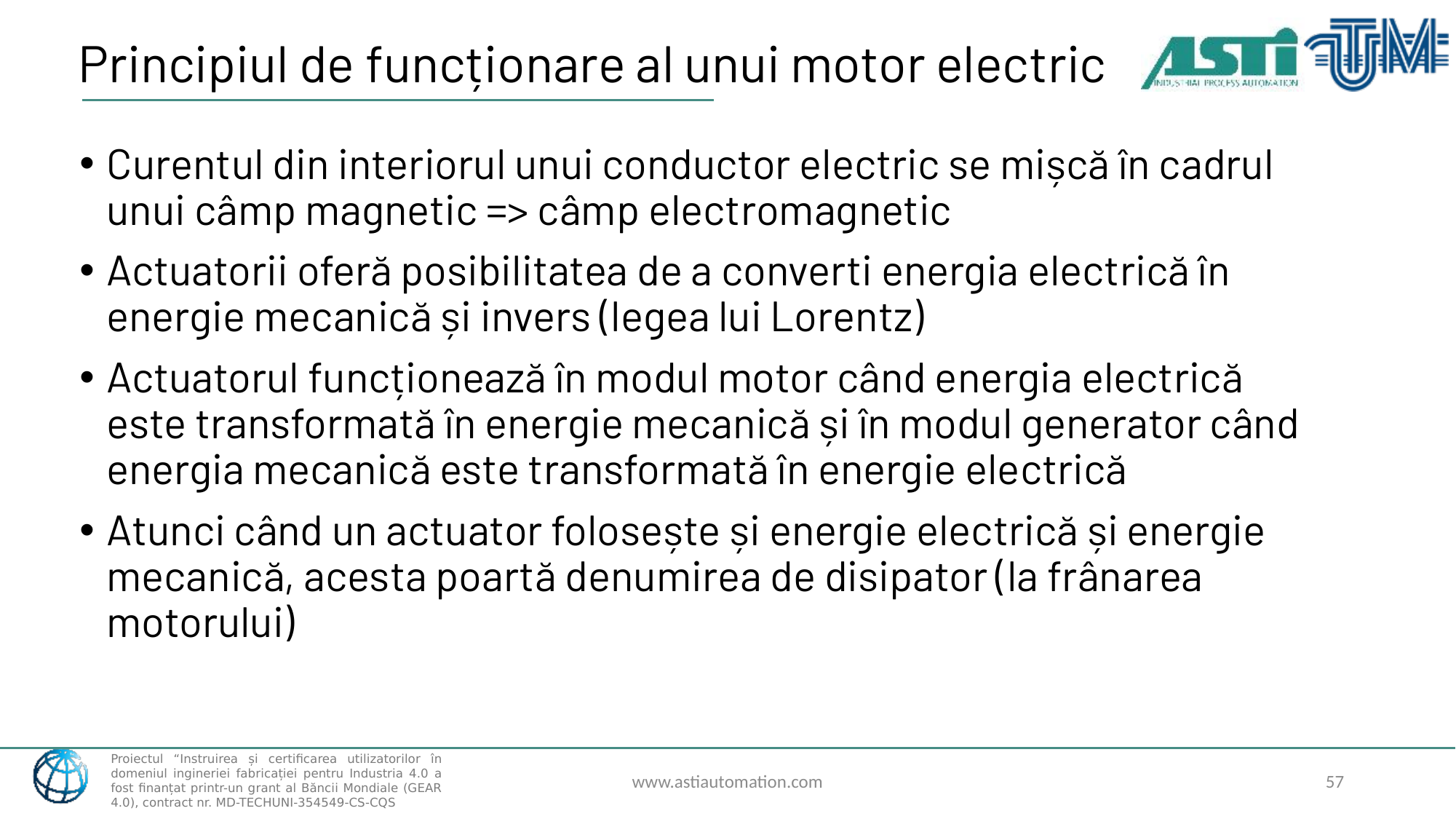

# Principiul de funcționare al unui motor electric
Curentul din interiorul unui conductor electric se mișcă în cadrul unui câmp magnetic => câmp electromagnetic
Actuatorii oferă posibilitatea de a converti energia electrică în energie mecanică și invers (legea lui Lorentz)
Actuatorul funcționează în modul motor când energia electrică este transformată în energie mecanică și în modul generator când energia mecanică este transformată în energie electrică
Atunci când un actuator folosește și energie electrică și energie mecanică, acesta poartă denumirea de disipator (la frânarea motorului)
www.astiautomation.com
57